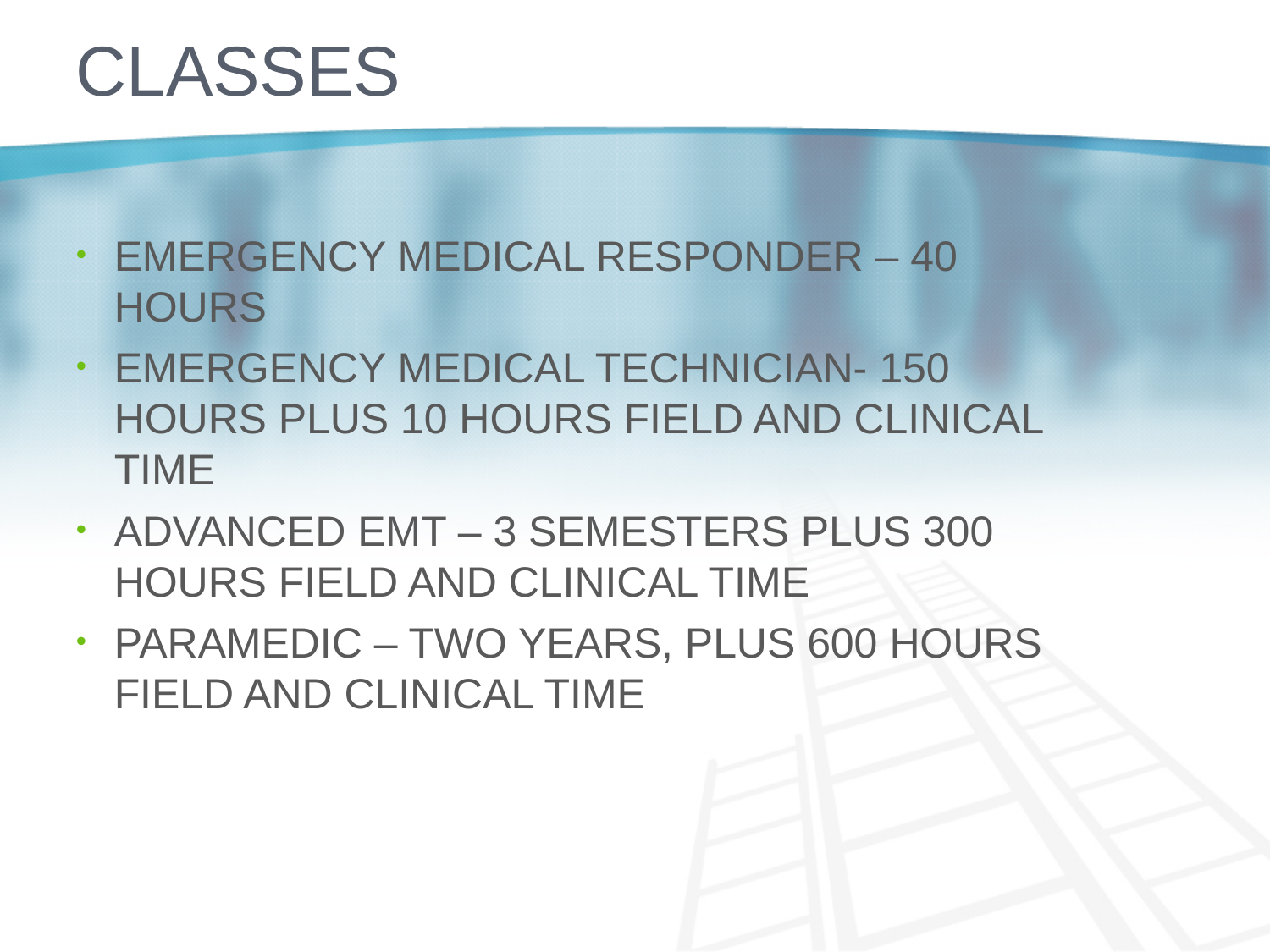

# CLASSES
EMERGENCY MEDICAL RESPONDER – 40 HOURS
EMERGENCY MEDICAL TECHNICIAN- 150 HOURS PLUS 10 HOURS FIELD AND CLINICAL TIME
ADVANCED EMT – 3 SEMESTERS PLUS 300 HOURS FIELD AND CLINICAL TIME
PARAMEDIC – TWO YEARS, PLUS 600 HOURS FIELD AND CLINICAL TIME